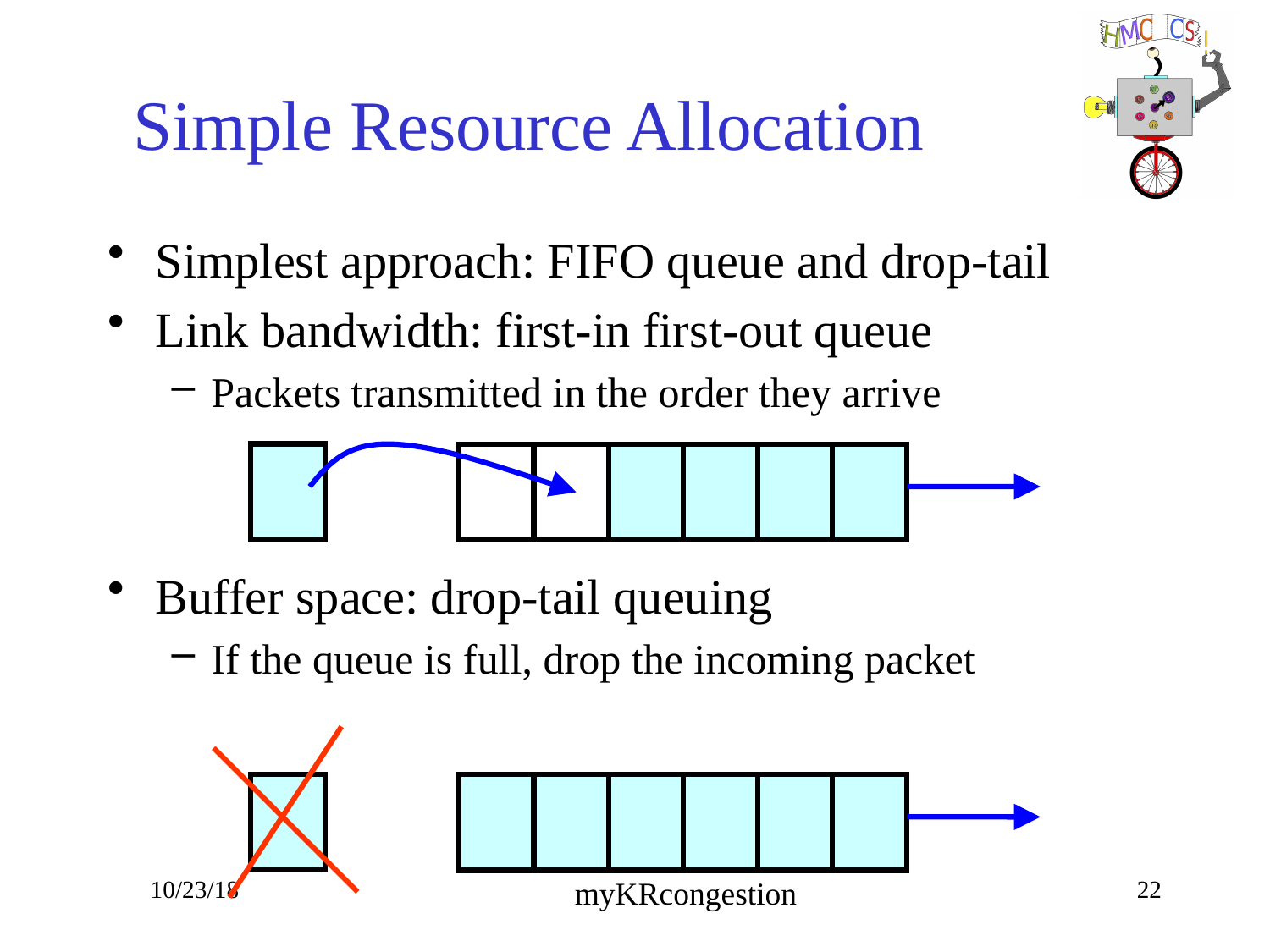

# Simple Resource Allocation
Simplest approach: FIFO queue and drop-tail
Link bandwidth: first-in first-out queue
Packets transmitted in the order they arrive

Buffer space: drop-tail queuing
If the queue is full, drop the incoming packet

10/23/18
22